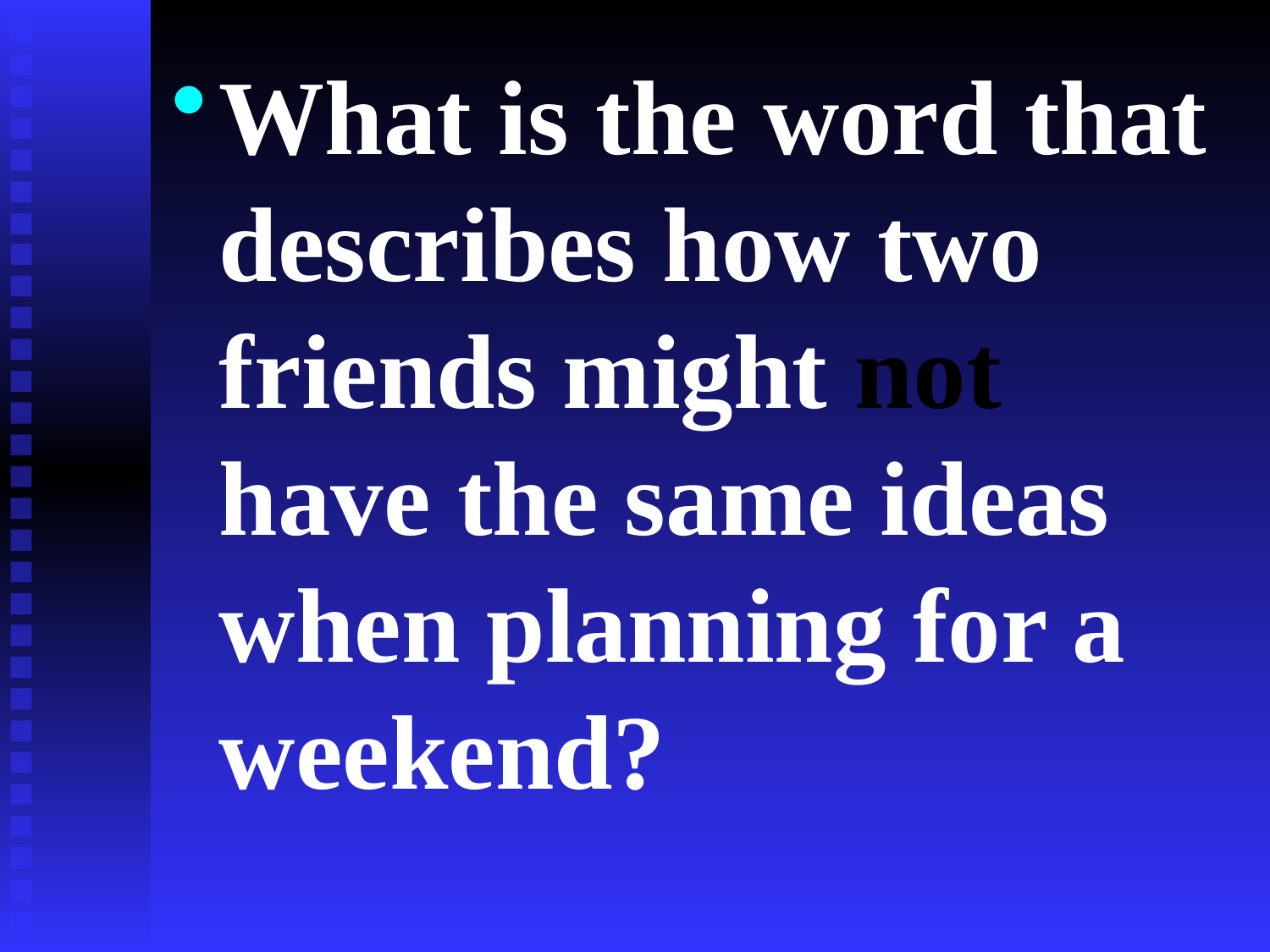

What is the word that describes how two friends might not have the same ideas when planning for a weekend?
#